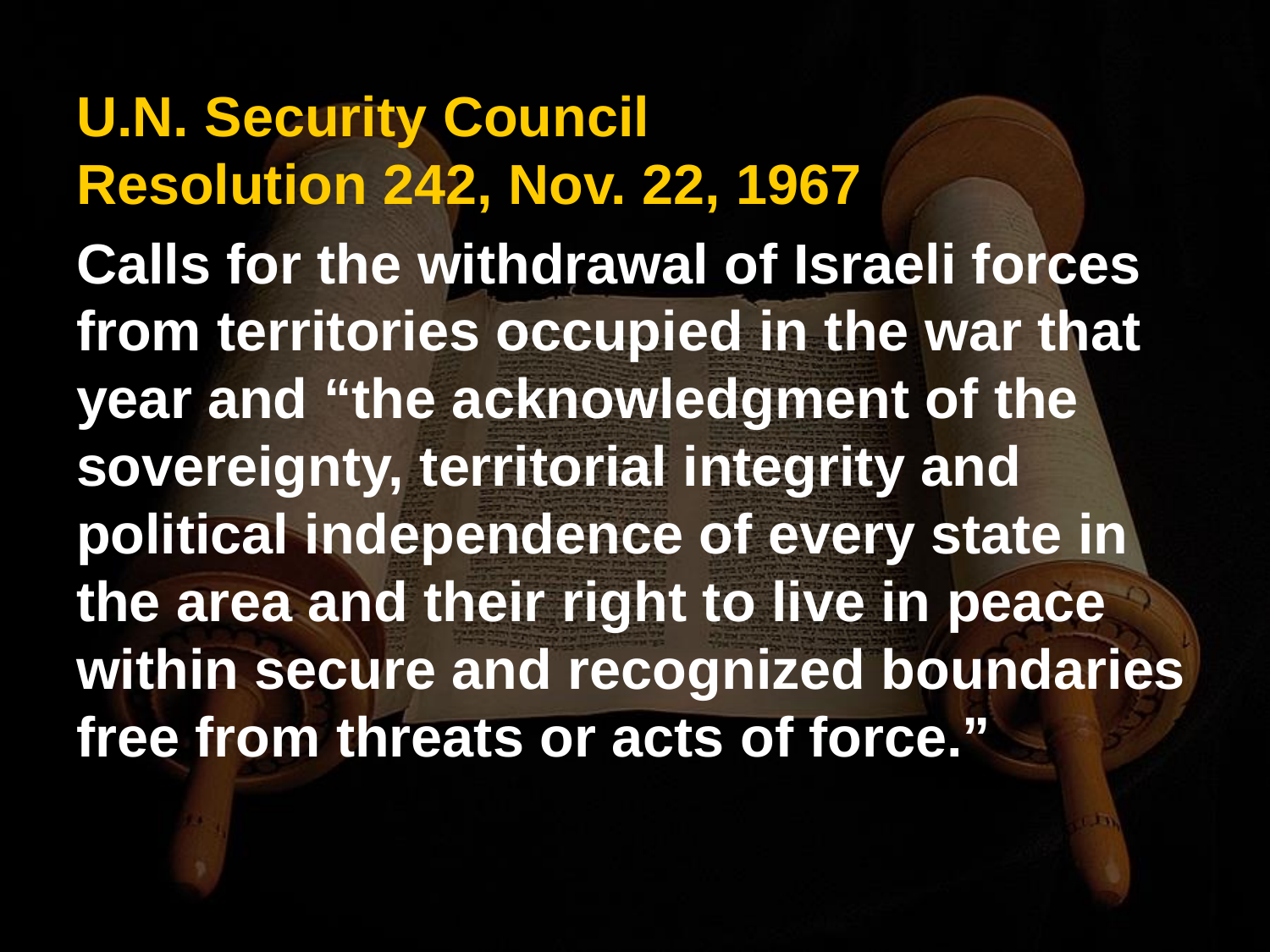

U.N. Security Council
Resolution 242, Nov. 22, 1967
Calls for the withdrawal of Israeli forces from territories occupied in the war that year and “the acknowledgment of the sovereignty, territorial integrity and political independence of every state in the area and their right to live in peace within secure and recognized boundaries free from threats or acts of force.”